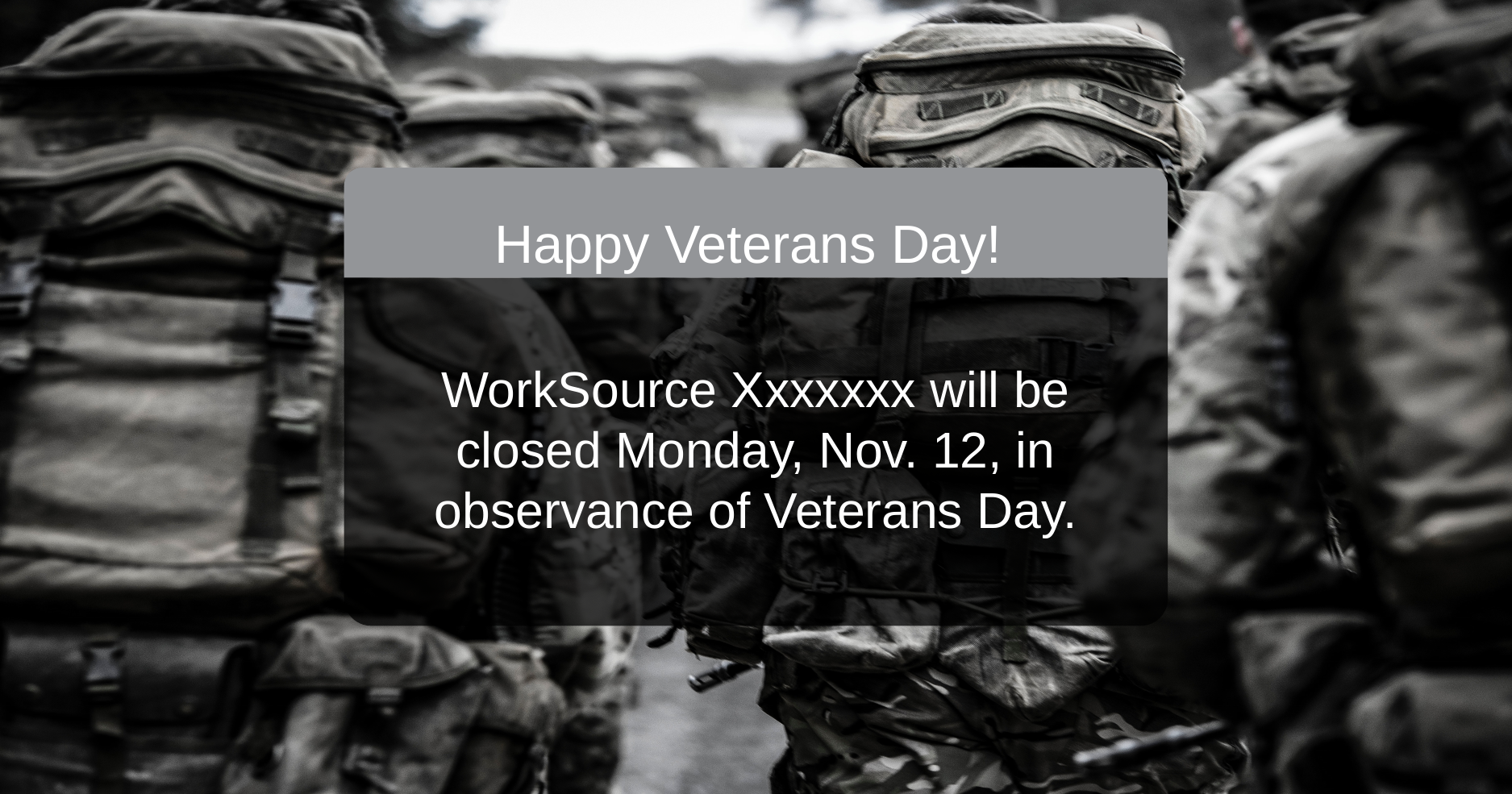

Happy Veterans Day!
WorkSource Xxxxxxx will be closed Monday, Nov. 12, in observance of Veterans Day.